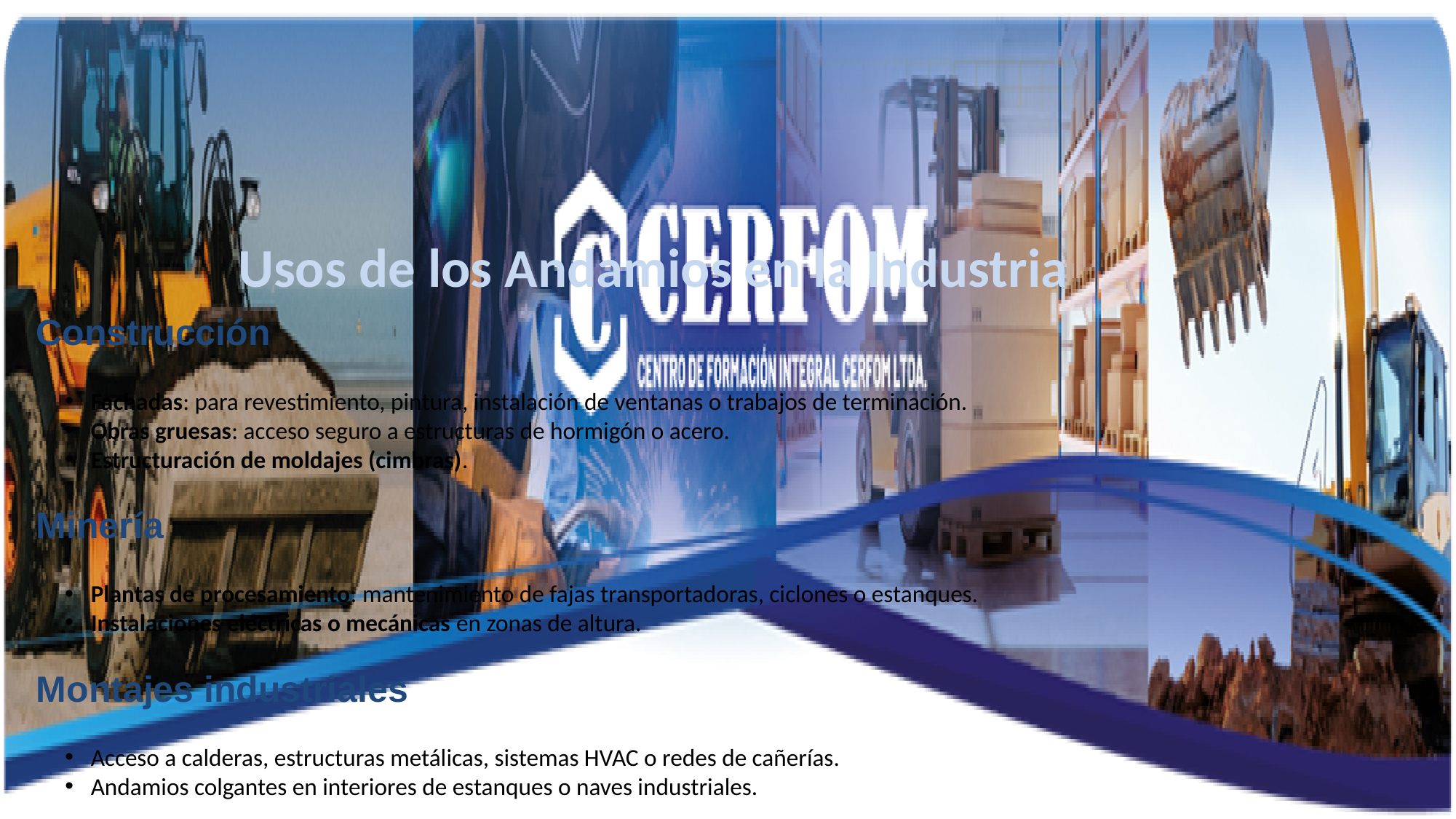

Usos de los Andamios en la Industria
Construcción

Fachadas: para revestimiento, pintura, instalación de ventanas o trabajos de terminación.
Obras gruesas: acceso seguro a estructuras de hormigón o acero.
Estructuración de moldajes (cimbras).

Minería

Plantas de procesamiento: mantenimiento de fajas transportadoras, ciclones o estanques.
Instalaciones eléctricas o mecánicas en zonas de altura.

Montajes industriales

Acceso a calderas, estructuras metálicas, sistemas HVAC o redes de cañerías.
Andamios colgantes en interiores de estanques o naves industriales.